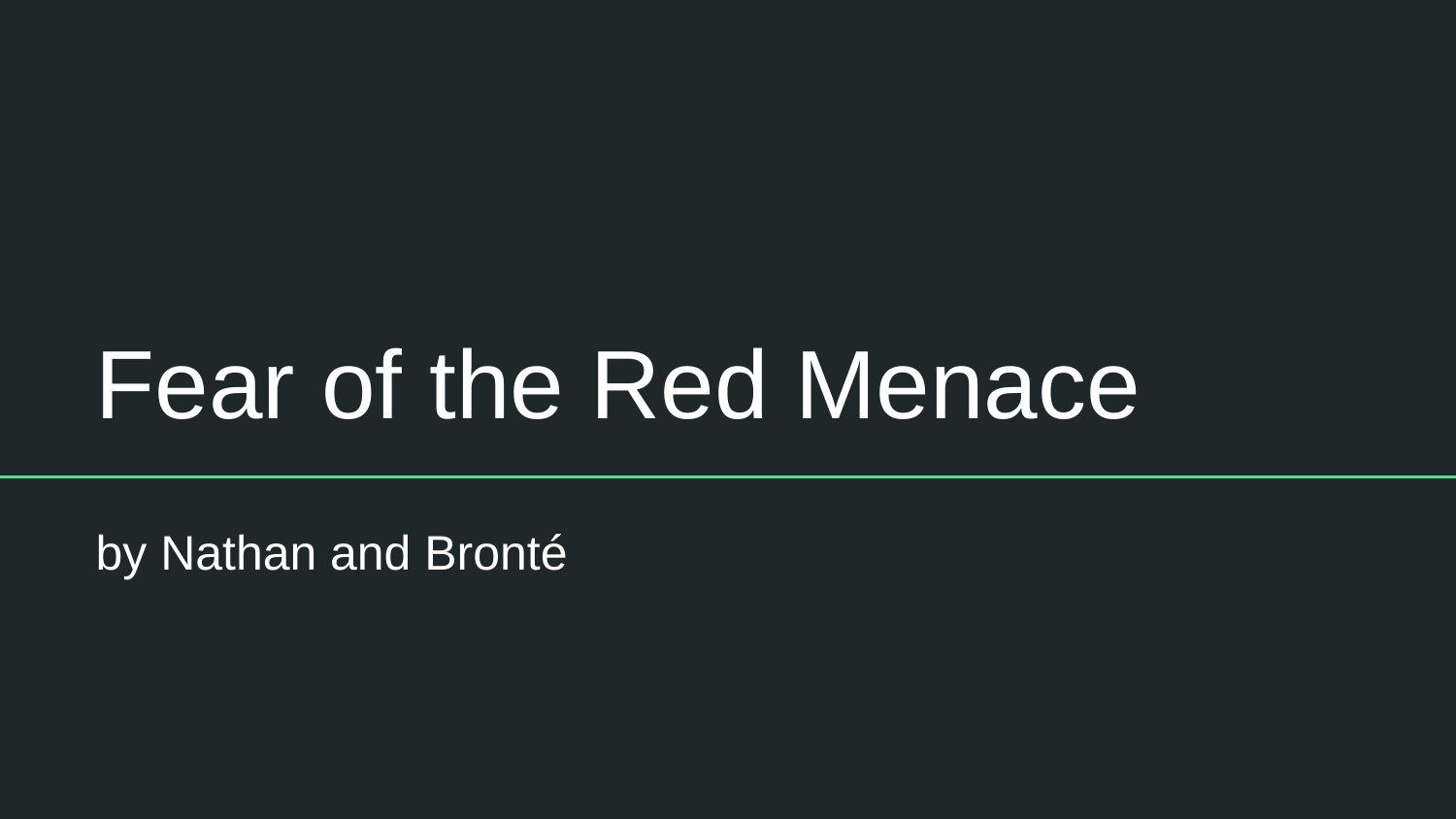

# Fear of the Red Menace
by Nathan and Bronté